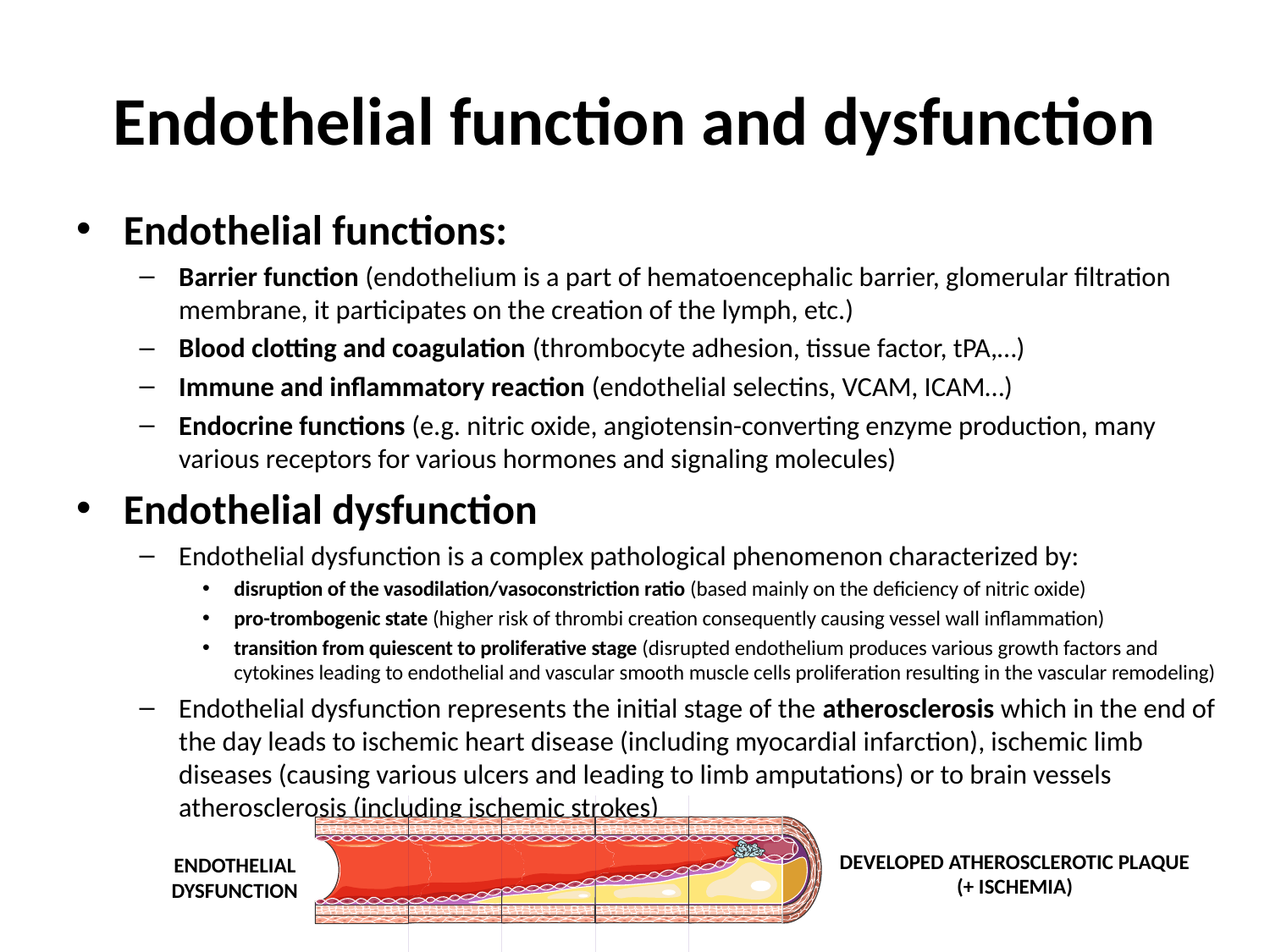

# Endothelial function and dysfunction
Endothelial functions:
Barrier function (endothelium is a part of hematoencephalic barrier, glomerular filtration membrane, it participates on the creation of the lymph, etc.)
Blood clotting and coagulation (thrombocyte adhesion, tissue factor, tPA,…)
Immune and inflammatory reaction (endothelial selectins, VCAM, ICAM…)
Endocrine functions (e.g. nitric oxide, angiotensin-converting enzyme production, many various receptors for various hormones and signaling molecules)
Endothelial dysfunction
Endothelial dysfunction is a complex pathological phenomenon characterized by:
disruption of the vasodilation/vasoconstriction ratio (based mainly on the deficiency of nitric oxide)
pro-trombogenic state (higher risk of thrombi creation consequently causing vessel wall inflammation)
transition from quiescent to proliferative stage (disrupted endothelium produces various growth factors and cytokines leading to endothelial and vascular smooth muscle cells proliferation resulting in the vascular remodeling)
Endothelial dysfunction represents the initial stage of the atherosclerosis which in the end of the day leads to ischemic heart disease (including myocardial infarction), ischemic limb diseases (causing various ulcers and leading to limb amputations) or to brain vessels atherosclerosis (including ischemic strokes)

DEVELOPED ATHEROSCLEROTIC PLAQUE
(+ ISCHEMIA)
ENDOTHELIAL DYSFUNCTION